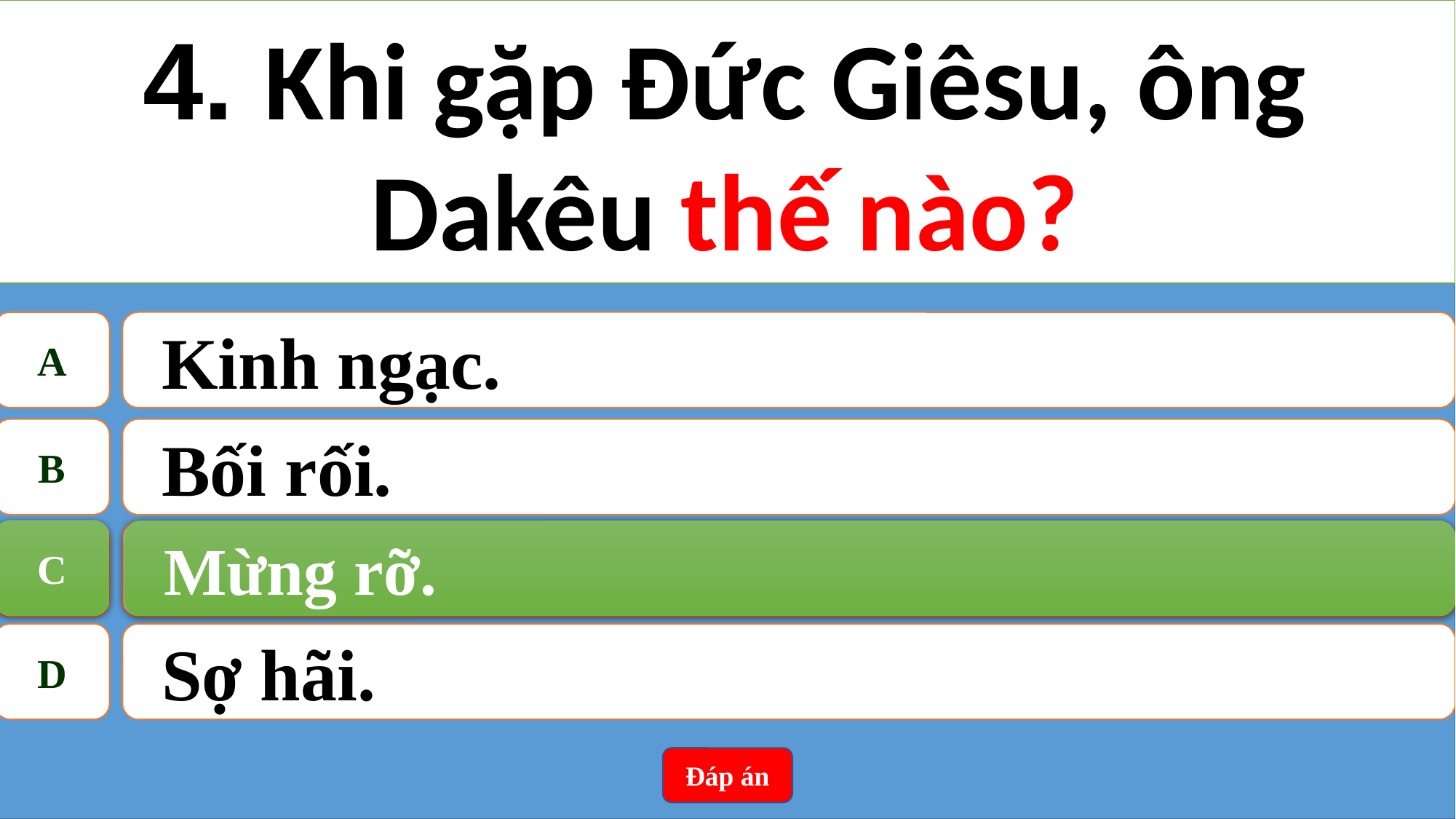

4. Khi gặp Đức Giêsu, ông Dakêu thế nào?
A
Kinh ngạc.
B
Bối rối.
C
Mừng rỡ.
C
Mừng rỡ.
D
Sợ hãi.
Đáp án